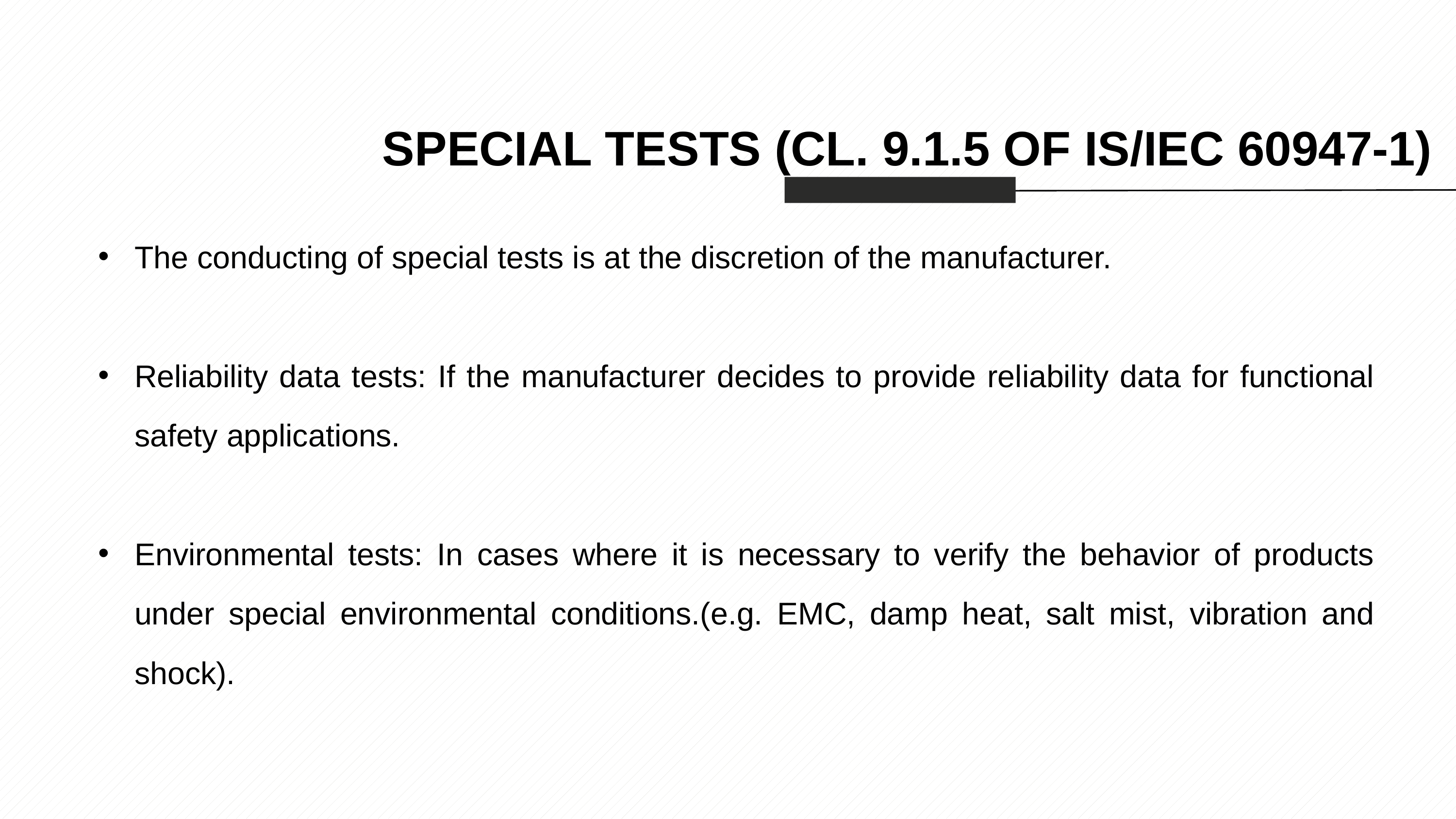

SPECIAL TESTS (CL. 9.1.5 OF IS/IEC 60947-1)

The conducting of special tests is at the discretion of the manufacturer.

Reliability data tests: If the manufacturer decides to provide reliability data for functional safety applications.

Environmental tests: In cases where it is necessary to verify the behavior of products under special environmental conditions.(e.g. EMC, damp heat, salt mist, vibration and shock).